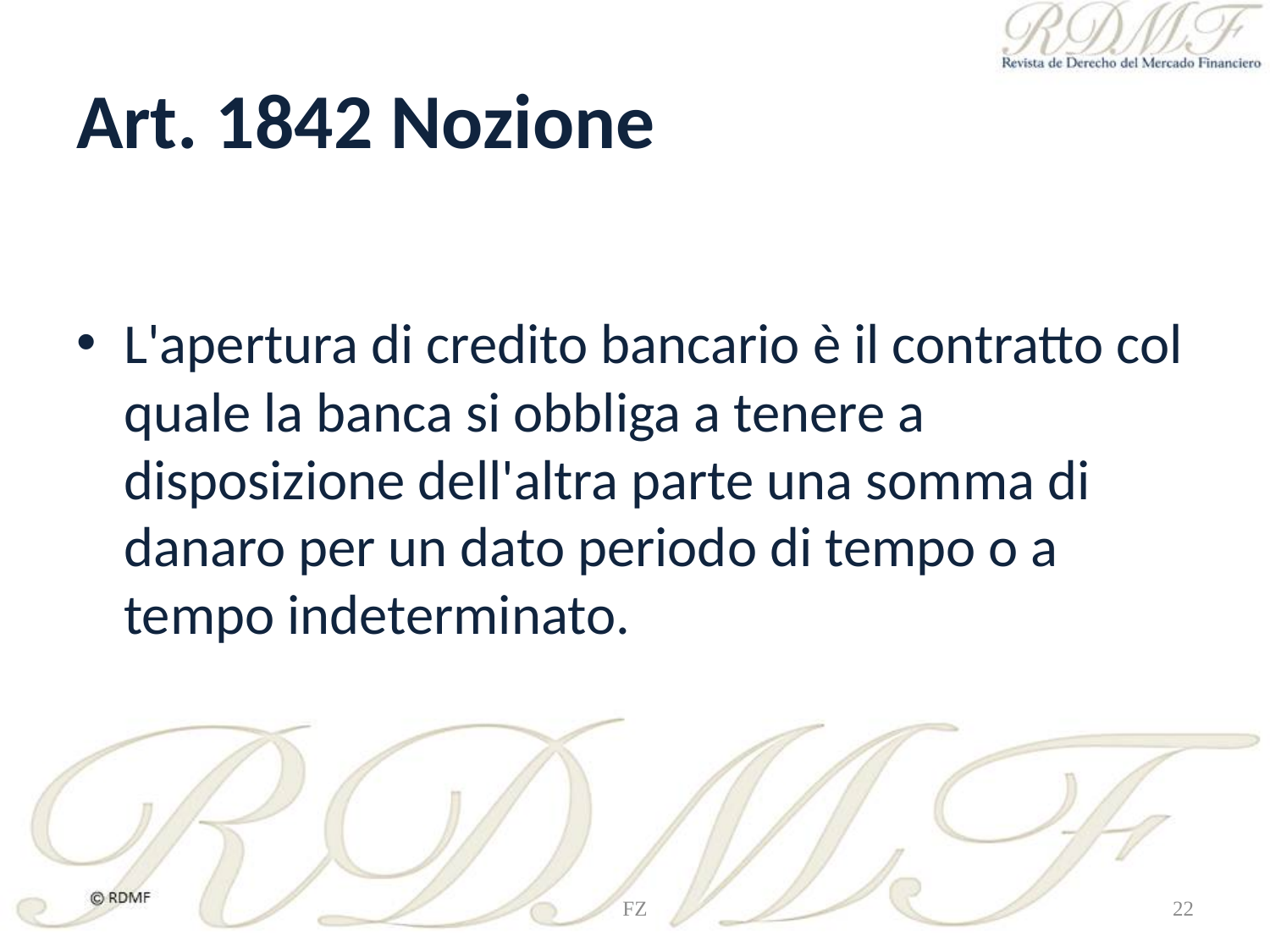

# Art. 1842 Nozione

L'apertura di credito bancario è il contratto col quale la banca si obbliga a tenere a disposizione dell'altra parte una somma di danaro per un dato periodo di tempo o a tempo indeterminato.
FZ
22